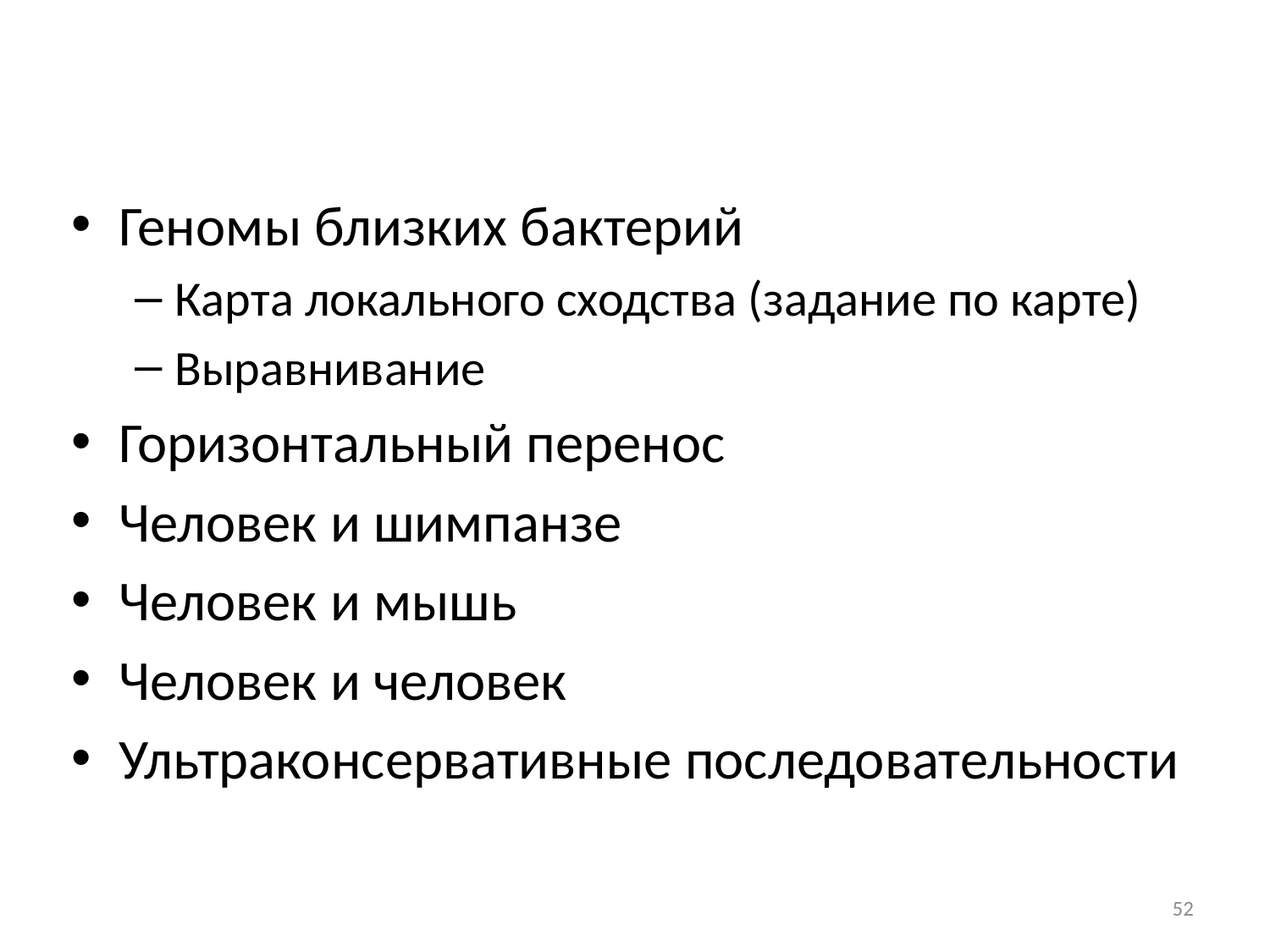

#
Геномы близких бактерий
Карта локального сходства (задание по карте)
Выравнивание
Горизонтальный перенос
Человек и шимпанзе
Человек и мышь
Человек и человек
Ультраконсервативные последовательности

52